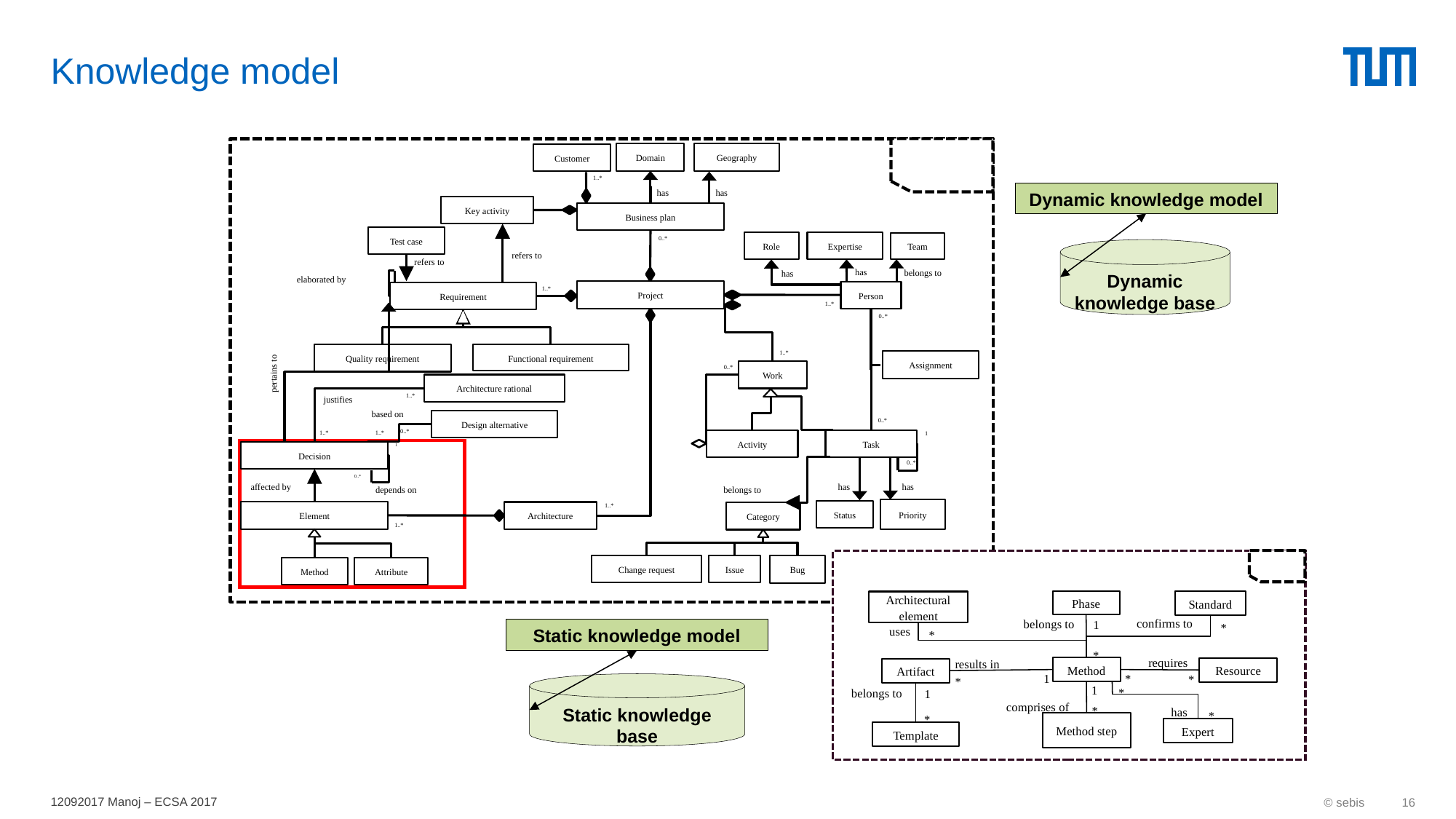

# Knowledge model

Geography
Domain
Customer
1..*
has
has

Key activity
Business plan

Test case
0..*
Role
Expertise
Team
refers to
refers to
has
belongs to
has
elaborated by

1..*
Project
Person
Requirement

1..*

0..*

1..*
Quality requirement
Functional requirement
Assignment
0..*
Work
pertains to
Architecture rational
1..*
justifies

based on
0..*
Design alternative
0..*
1..*
1..*
1
Activity
Task

1
Decision
0..*
0..*
affected by
has
has
belongs to
depends on
1..*
Priority
Status
Element
Architecture
Category

1..*

Issue
Change request
Bug
Method
Attribute
Dynamic knowledge model
Dynamic knowledge base

Phase
Standard
Architectural element
confirms to
belongs to
1
*
uses
*
*
requires
results in
Method
Resource
Artifact
1
*
*
*
1
*
belongs to
1
comprises of
*
has
*
*
Method step
Expert
Template
Static knowledge model
Static knowledge base
12092017 Manoj – ECSA 2017
© sebis
16